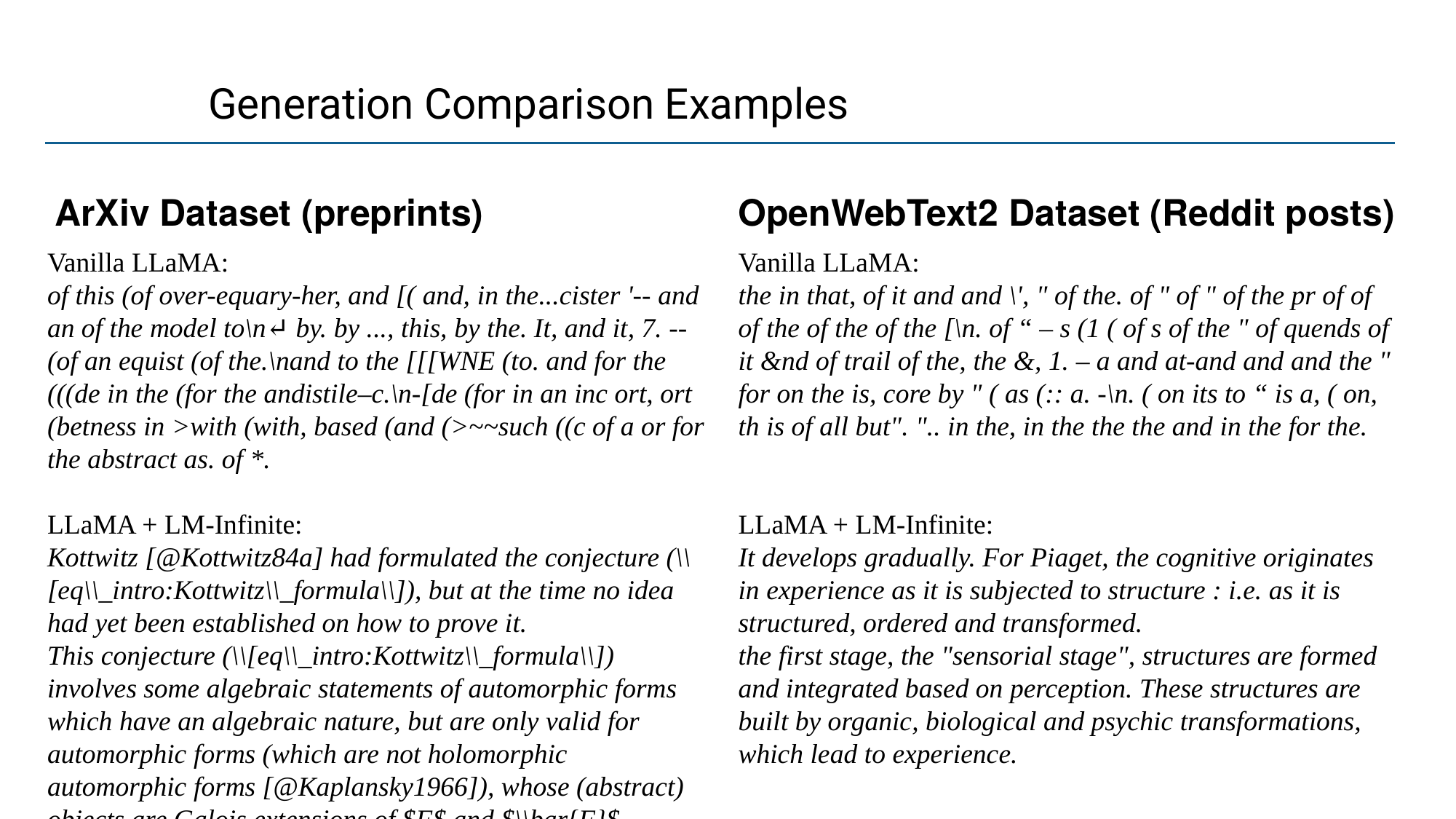

# Generation Comparison Examples
ArXiv Dataset (preprints)
OpenWebText2 Dataset (Reddit posts)
Vanilla LLaMA:
of this (of over-equary-her, and [( and, in the...cister '-- and an of the model to\n↵ by. by ..., this, by the. It, and it, 7. --(of an equist (of the.\nand to the [[[WNE (to. and for the (((de in the (for the andistile–c.\n-[de (for in an inc ort, ort (betness in >with (with, based (and (>~~such ((c of a or for the abstract as. of *.

LLaMA + LM-Infinite:
Kottwitz [@Kottwitz84a] had formulated the conjecture (\\[eq\\_intro:Kottwitz\\_formula\\]), but at the time no idea had yet been established on how to prove it.
This conjecture (\\[eq\\_intro:Kottwitz\\_formula\\]) involves some algebraic statements of automorphic forms which have an algebraic nature, but are only valid for automorphic forms (which are not holomorphic automorphic forms [@Kaplansky1966]), whose (abstract) objects are Galois extensions of $F$ and $\\bar{F}$.
Vanilla LLaMA:
the in that, of it and and \', " of the. of " of " of the pr of of  of the of the of the [\n. of “ – s (1 ( of s of the " of quends of it &nd of trail of the, the &, 1. – a and at-and and and the " for on the is, core by " ( as (:: a. -\n. ( on its to “ is a, ( on, th is of all but". ".. in the, in the the the and in the for the.

LLaMA + LM-Infinite:
It develops gradually. For Piaget, the cognitive originates in experience as it is subjected to structure : i.e. as it is structured, ordered and transformed.
the first stage, the "sensorial stage", structures are formed and integrated based on perception. These structures are built by organic, biological and psychic transformations, which lead to experience.